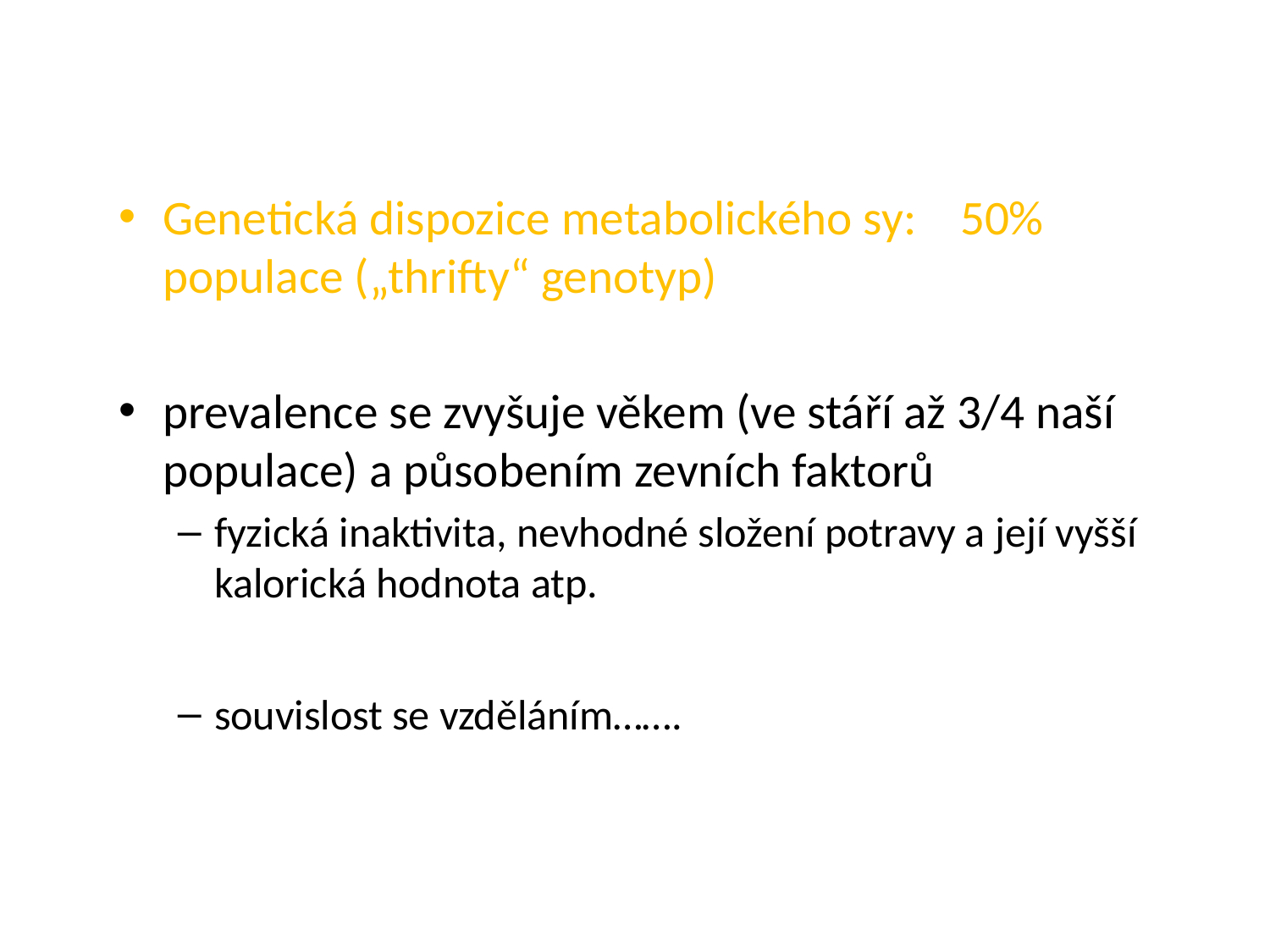

#
Genetická dispozice metabolického sy:    50% populace („thrifty“ genotyp)

prevalence se zvyšuje věkem (ve stáří až 3/4 naší populace) a působením zevních faktorů
fyzická inaktivita, nevhodné složení potravy a její vyšší kalorická hodnota atp.

souvislost se vzděláním…….